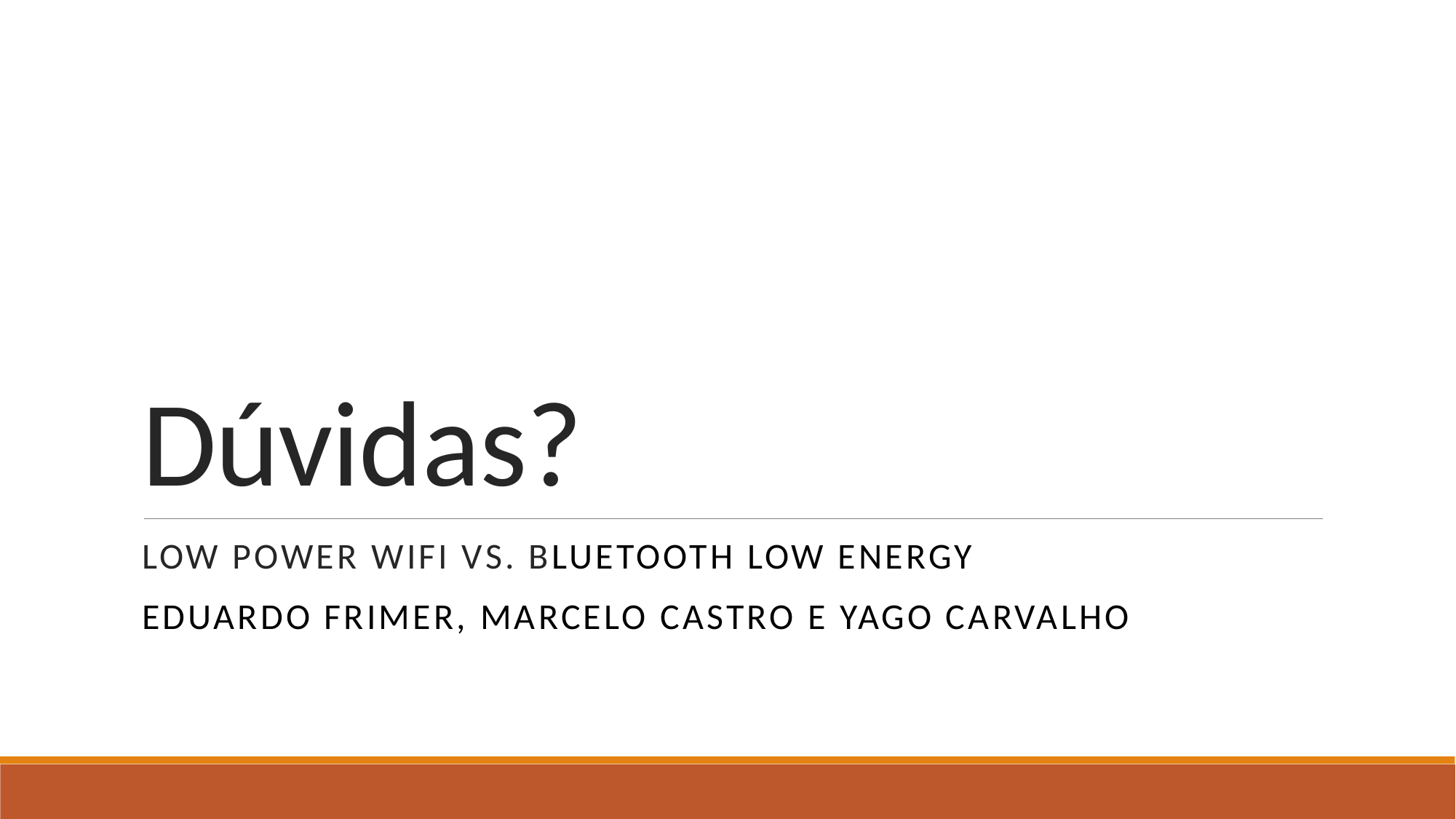

# Dúvidas?
Low Power Wifi vs. Bluetooth Low Energy
EDUARDO FRIMER, MARCELO CASTRO E YAGO CARVALHO